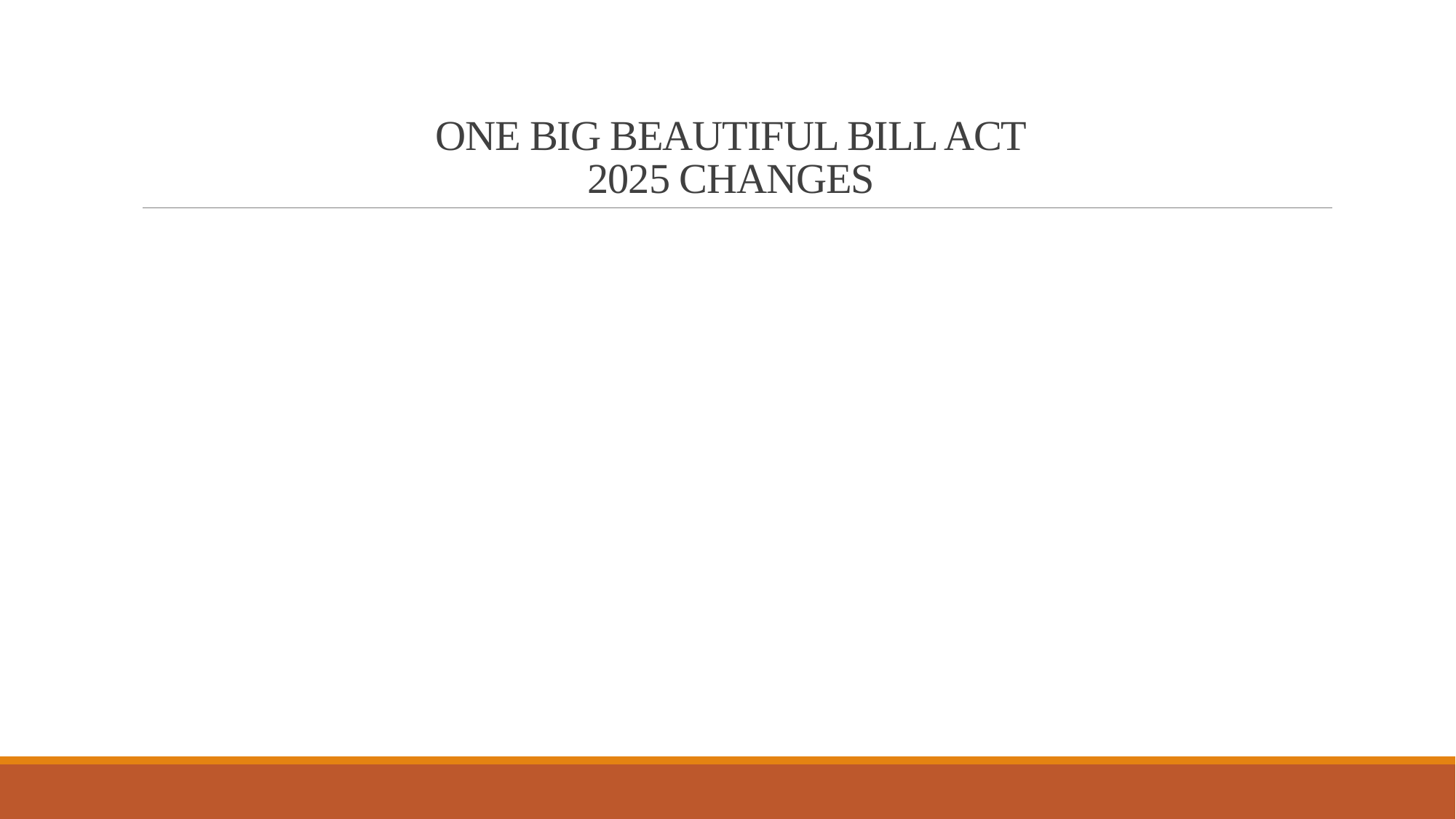

# ONE BIG BEAUTIFUL BILL ACT 2025 CHANGES